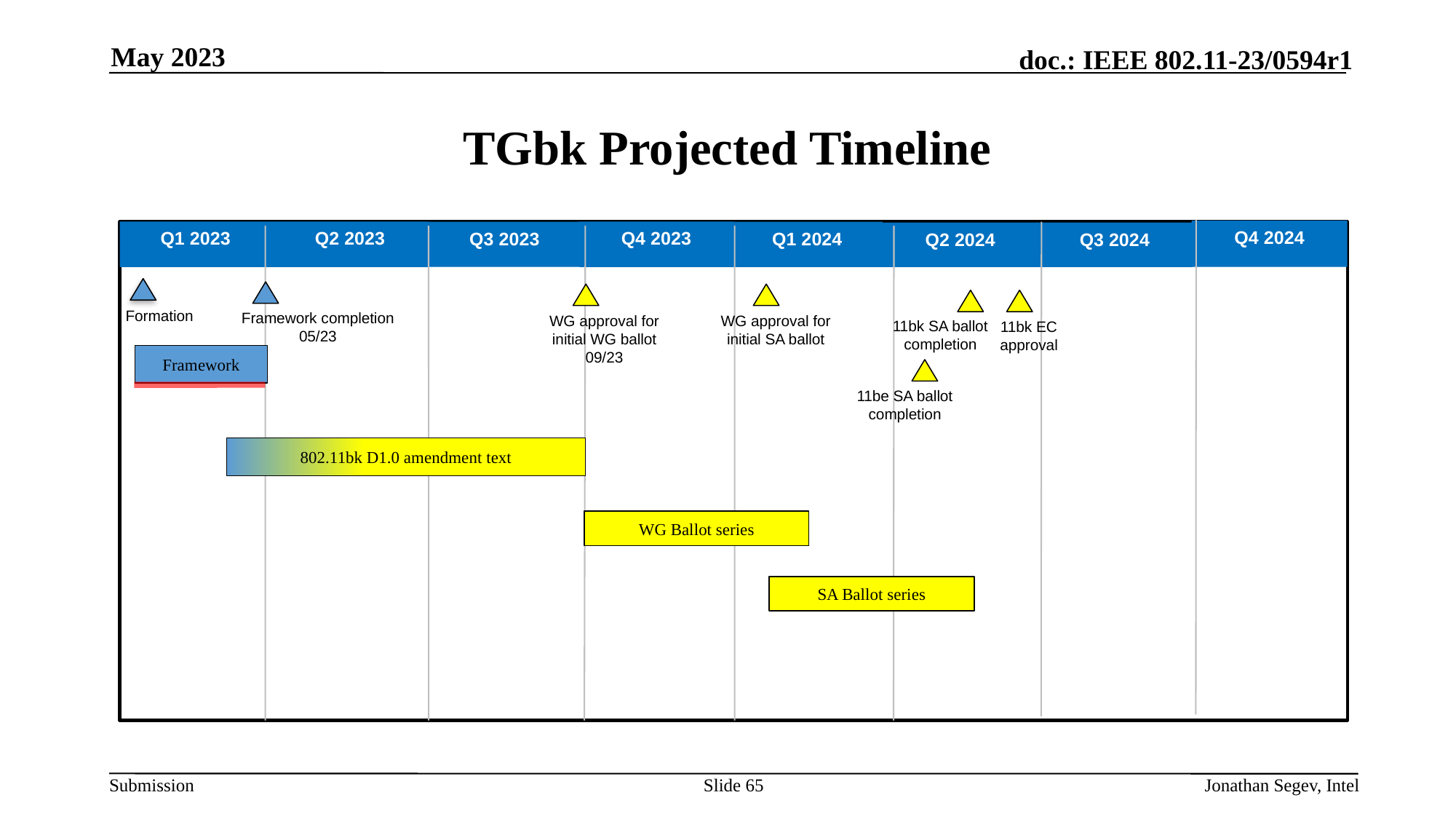

May 2023
# TGbk Projected Timeline

Q4 2024
Q1 2023
Q2 2023
Q4 2023

Q3 2023
Q1 2024

Q2 2024
Q3 2024

Formation
Framework completion
05/23
WG approval for initial WG ballot
09/23
WG approval for initial SA ballot
11bk SA ballot completion
11bk EC
approval
Framework

11be SA ballot
completion
802.11bk D1.0 amendment text
WG Ballot series
SA Ballot series
Slide 65
Jonathan Segev, Intel